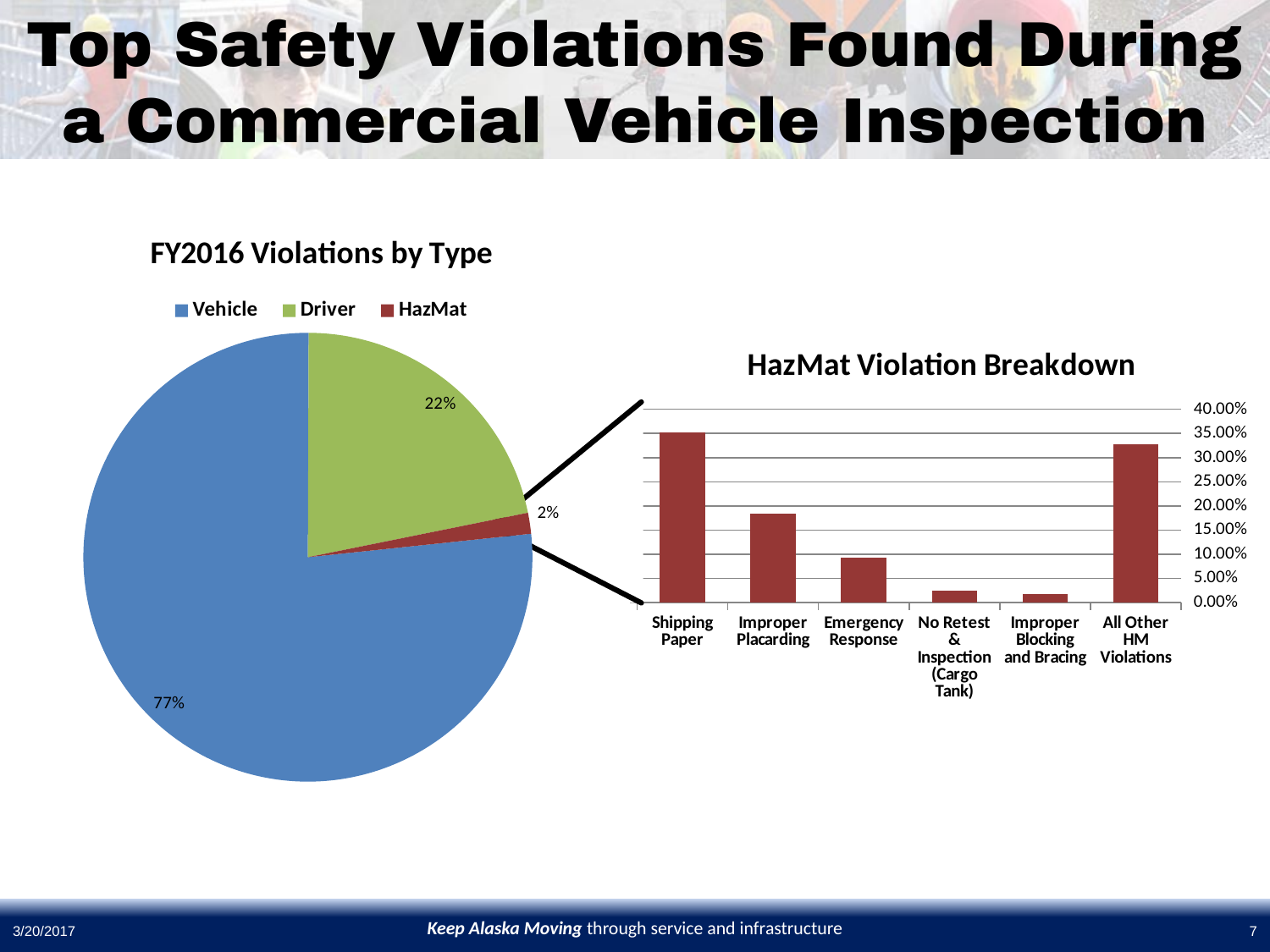

# Top Safety Violations Found During a Commercial Vehicle Inspection

### Chart: FY2016 Violations by Type

| Category |  |
|---|---|
| Vehicle | 6061.0 |
| Driver | 1720.0 |
| HazMat | 119.0 |

### Chart: HazMat Violation Breakdown

| Category |  |
|---|---|
| Shipping Paper | 0.35294117647058826 |
| Improper Placarding | 0.18487394957983194 |
| Emergency Response | 0.09243697478991597 |
| No Retest & Inspection (Cargo Tank) | 0.025210084033613446 |
| Improper Blocking and Bracing | 0.01680672268907563 |
| All Other HM Violations | 0.3277310924369748 |